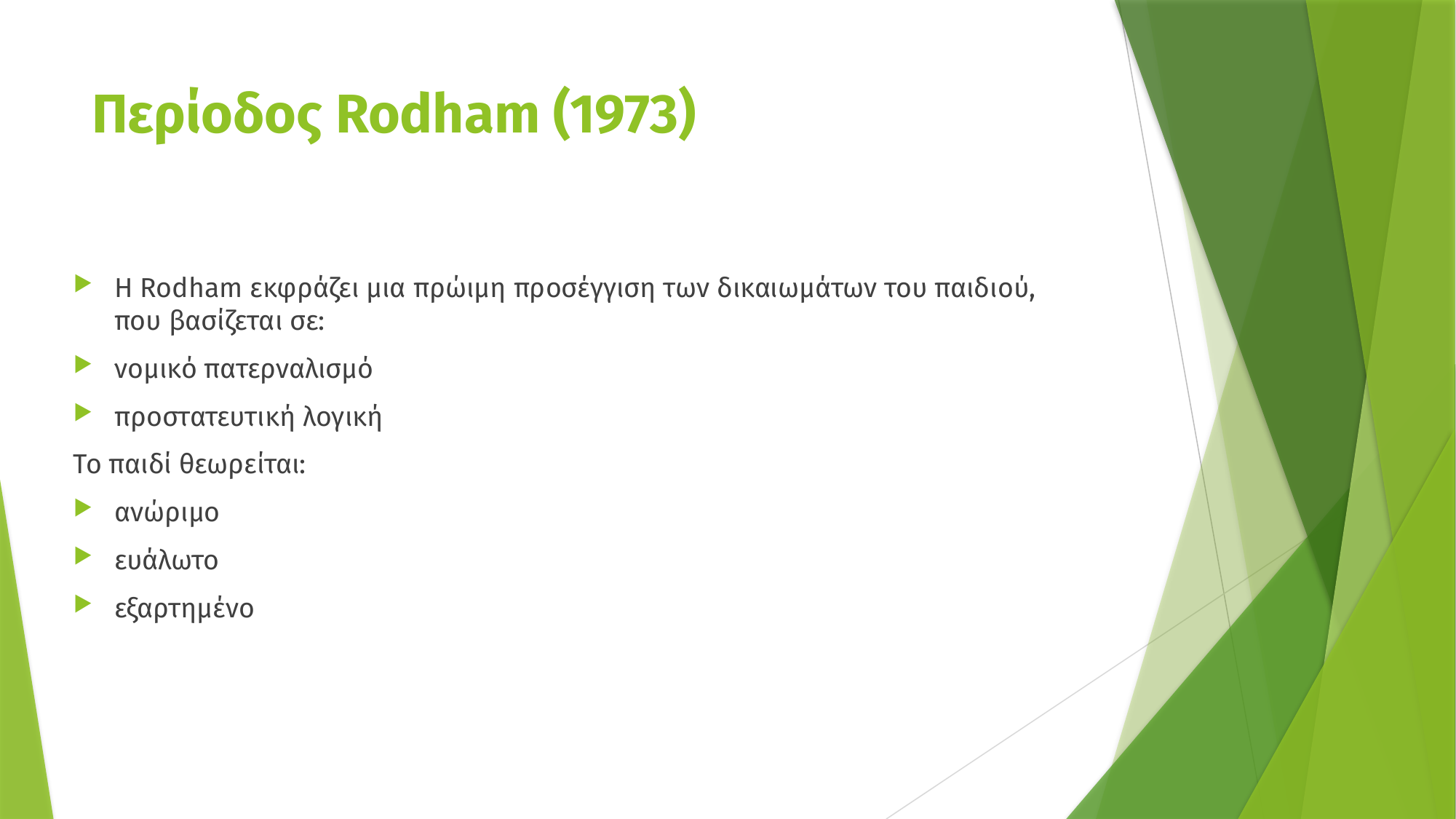

# Περίοδος Rodham (1973)

Η Rodham εκφράζει μια πρώιμη προσέγγιση των δικαιωμάτων του παιδιού, που βασίζεται σε:
νομικό πατερναλισμό
προστατευτική λογική
Το παιδί θεωρείται:
ανώριμο
ευάλωτο
εξαρτημένο